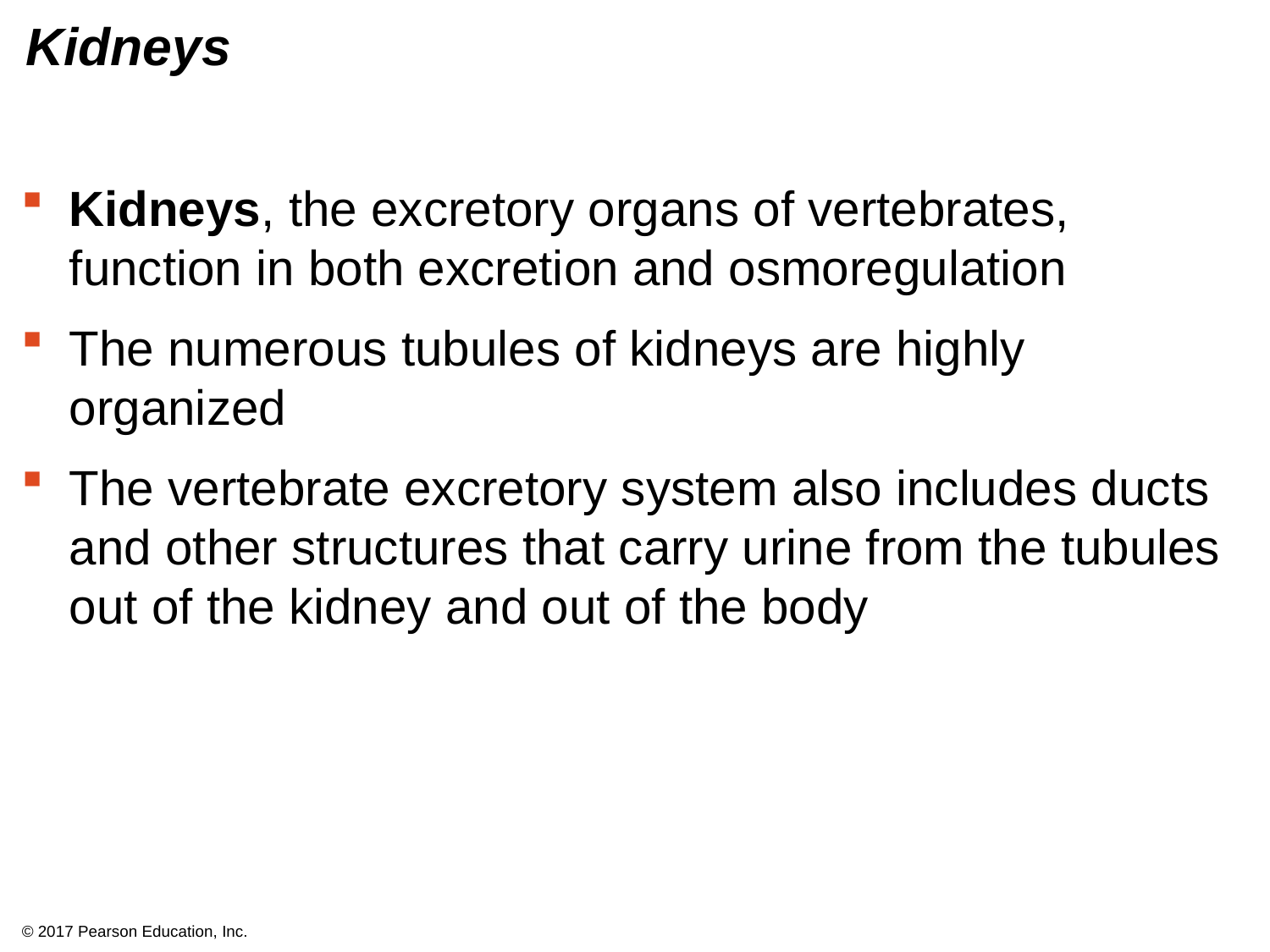

# Kidneys
Kidneys, the excretory organs of vertebrates, function in both excretion and osmoregulation
The numerous tubules of kidneys are highly organized
The vertebrate excretory system also includes ducts and other structures that carry urine from the tubules out of the kidney and out of the body
© 2017 Pearson Education, Inc.